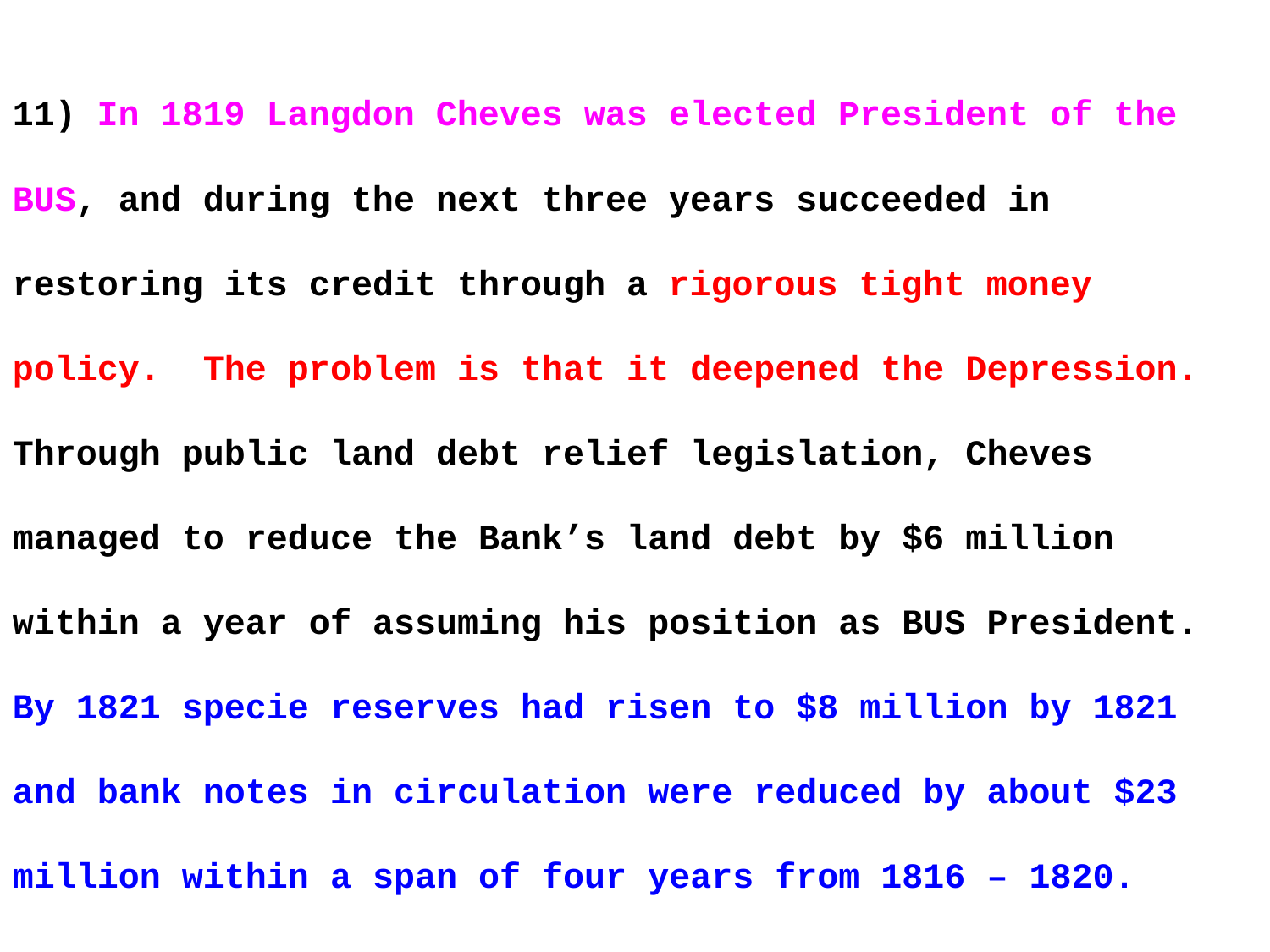

11) In 1819 Langdon Cheves was elected President of the BUS, and during the next three years succeeded in restoring its credit through a rigorous tight money policy.  The problem is that it deepened the Depression. Through public land debt relief legislation, Cheves managed to reduce the Bank’s land debt by $6 million within a year of assuming his position as BUS President.  By 1821 specie reserves had risen to $8 million by 1821 and bank notes in circulation were reduced by about $23 million within a span of four years from 1816 – 1820.